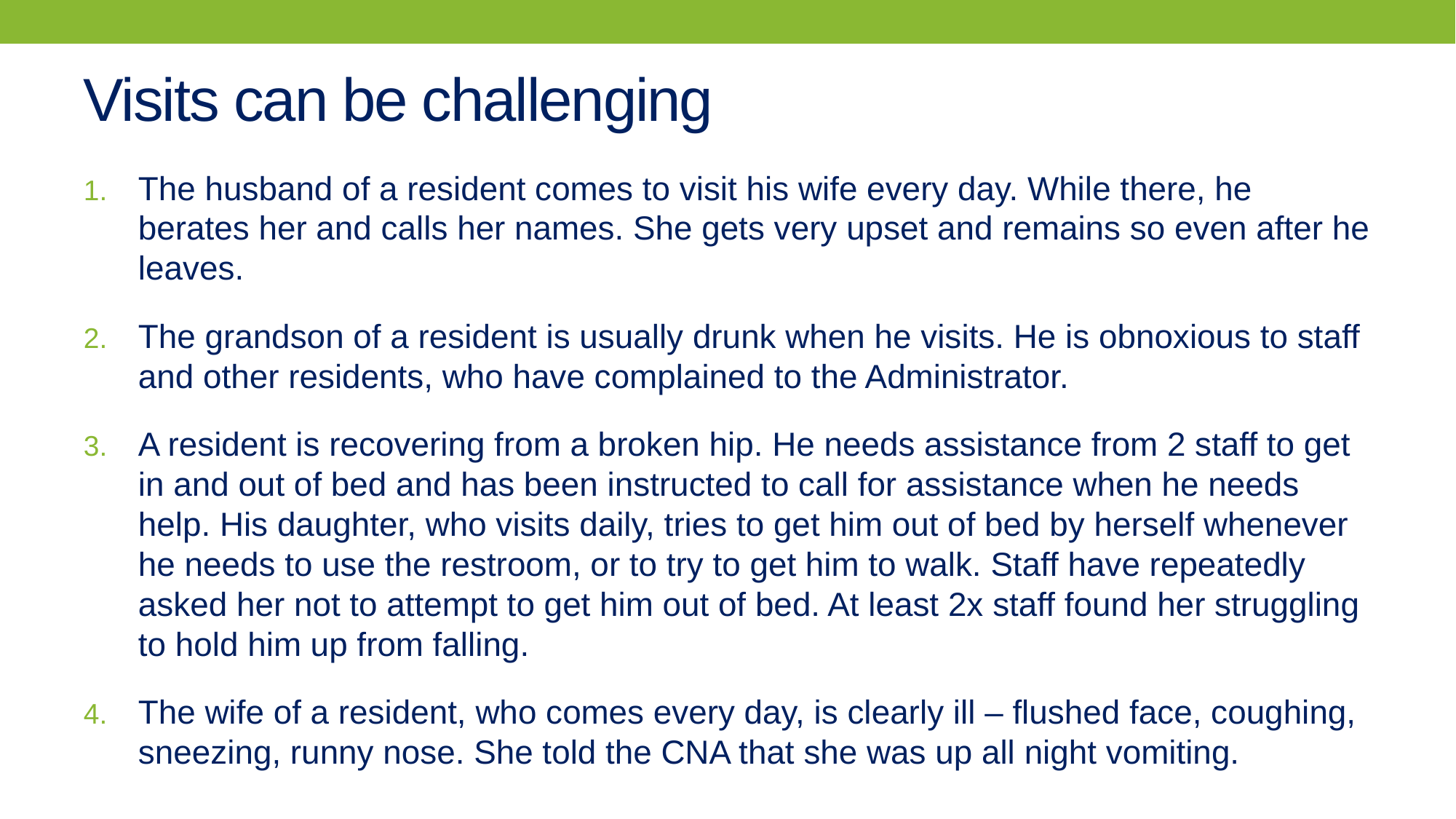

# Visits can be challenging
The husband of a resident comes to visit his wife every day. While there, he berates her and calls her names. She gets very upset and remains so even after he leaves.

The grandson of a resident is usually drunk when he visits. He is obnoxious to staff and other residents, who have complained to the Administrator.

A resident is recovering from a broken hip. He needs assistance from 2 staff to get in and out of bed and has been instructed to call for assistance when he needs help. His daughter, who visits daily, tries to get him out of bed by herself whenever he needs to use the restroom, or to try to get him to walk. Staff have repeatedly asked her not to attempt to get him out of bed. At least 2x staff found her struggling to hold him up from falling.

The wife of a resident, who comes every day, is clearly ill – flushed face, coughing, sneezing, runny nose. She told the CNA that she was up all night vomiting.